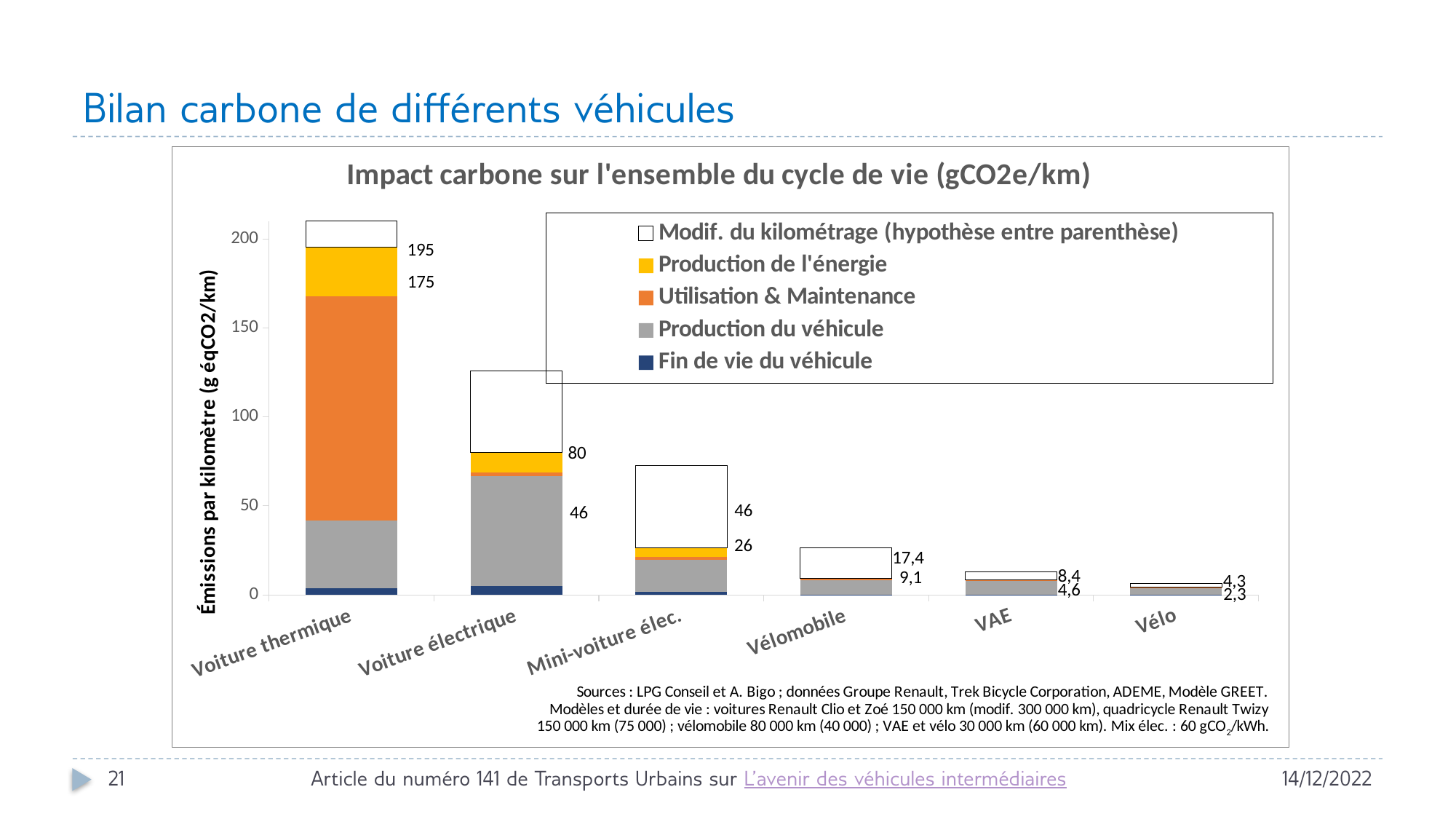

# Bilan carbone de différents véhicules

### Chart: Impact carbone sur l'ensemble du cycle de vie (gCO2e/km)

| Category | Fin de vie du véhicule | Production du véhicule | Utilisation & Maintenance | Production de l'énergie | Modif. du kilométrage (hypothèse entre parenthèse) |
|---|---|---|---|---|---|
| Voiture thermique | 3.9066666666666667 | 38.086666666666666 | 125.74 | 27.46666666666667 | 174.59 |
| Voiture électrique | 4.886666666666667 | 61.78 | 2.05333333333333 | 11.2533333333333 | 46.0 |
| Mini-voiture élec. | 1.86 | 17.926666666666666 | 1.3933333333333333 | 5.1866666666666665 | 46.480000000000004 |
| Vélomobile | 0.0375 | 8.262500000000001 | 0.8125 | 0.0 | 17.4125 |
| VAE | 0.07999999999999999 | 7.633333333333333 | 0.35 | 0.38333333333333336 | 4.59 |
| Vélo | 0.04666666666666666 | 3.8666666666666667 | 0.35 | 0.0 | 2.306666666666667 |
21
Article du numéro 141 de Transports Urbains sur L’avenir des véhicules intermédiaires
14/12/2022